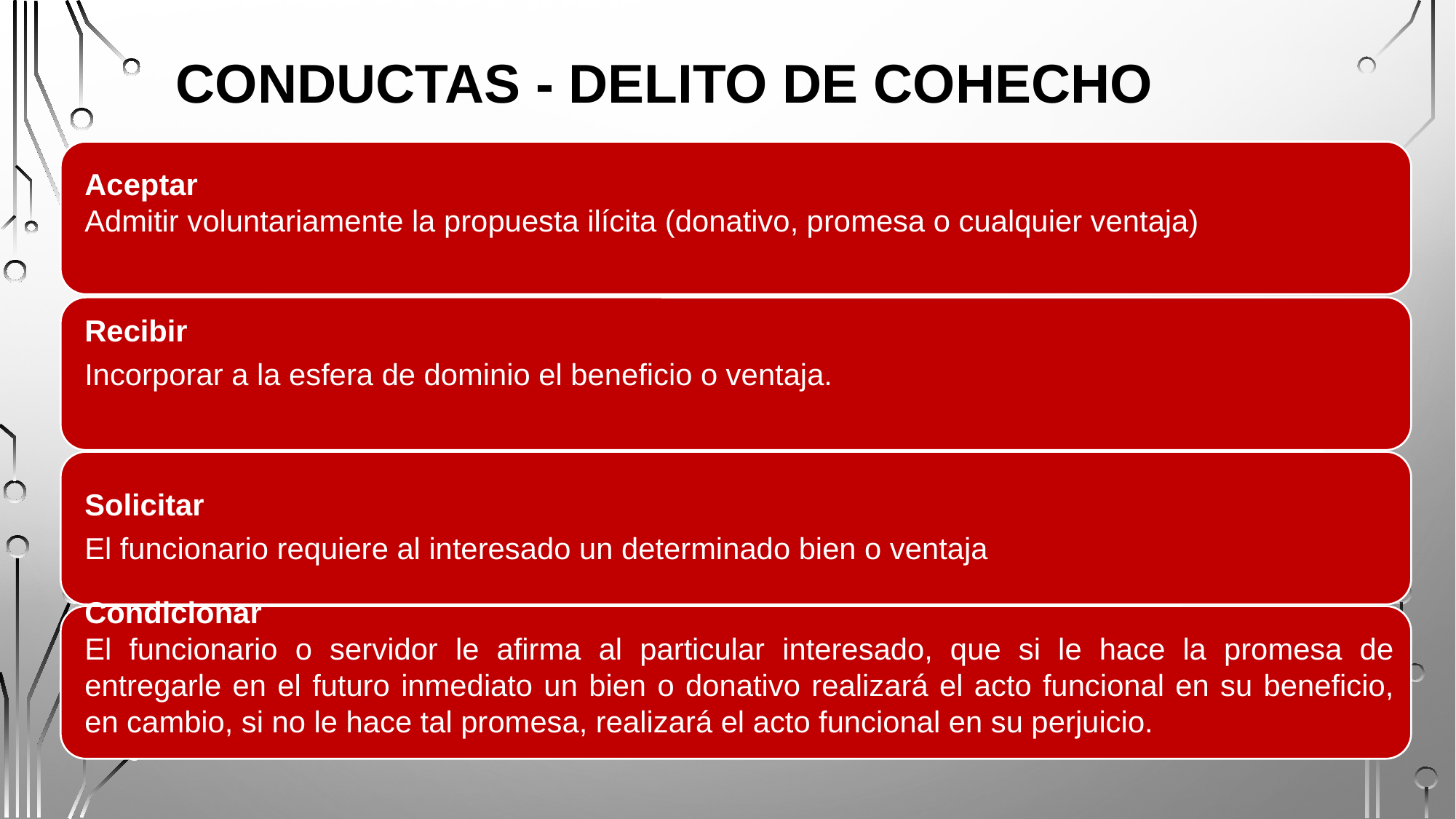

# Conductas - delito de cohecho
Aceptar
Admitir voluntariamente la propuesta ilícita (donativo, promesa o cualquier ventaja)

Recibir
Incorporar a la esfera de dominio el beneficio o ventaja.

Solicitar
El funcionario requiere al interesado un determinado bien o ventaja
Condicionar
El funcionario o servidor le afirma al particular interesado, que si le hace la promesa de entregarle en el futuro inmediato un bien o donativo realizará el acto funcional en su beneficio, en cambio, si no le hace tal promesa, realizará el acto funcional en su perjuicio.